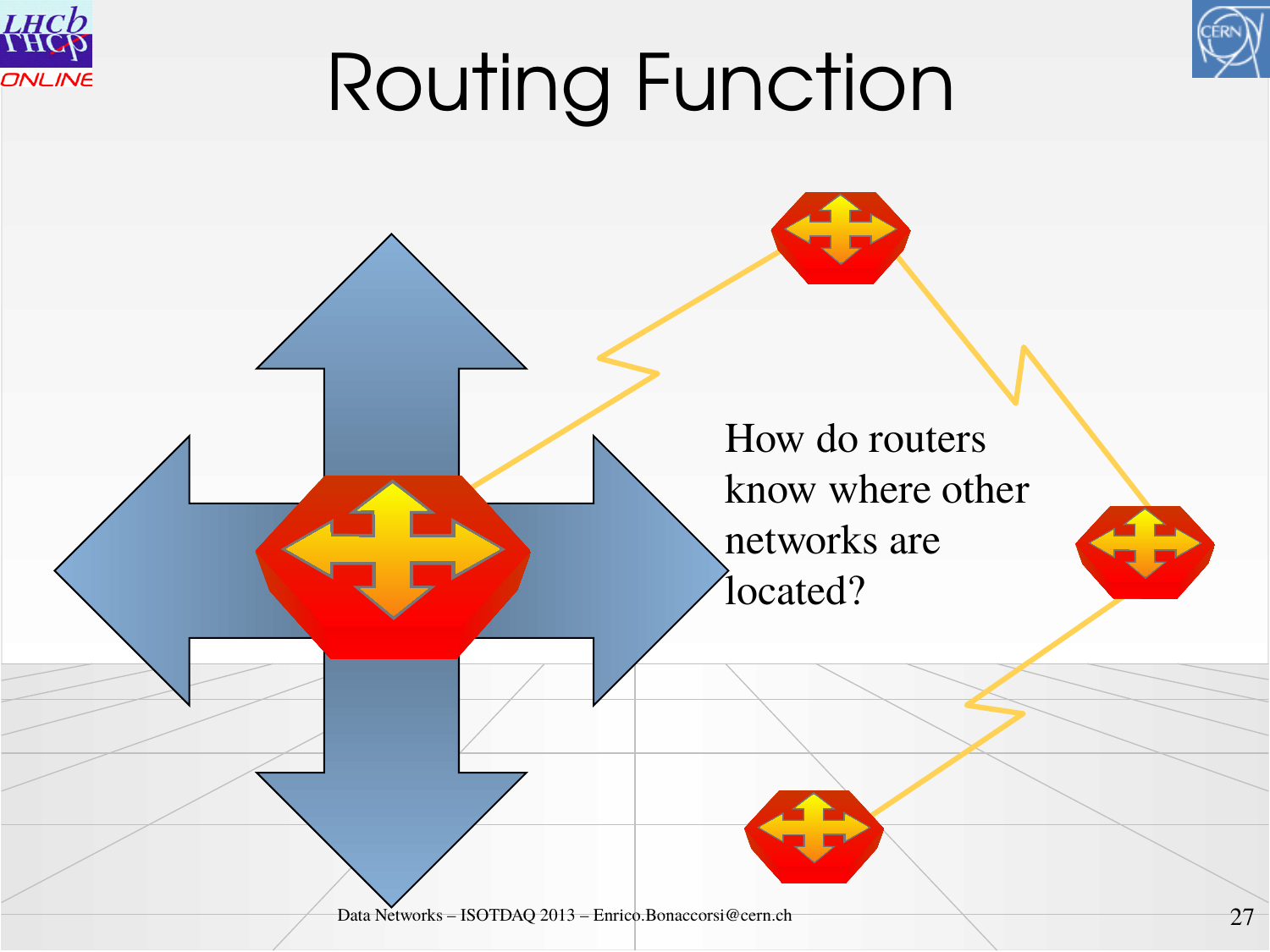

# Routing Function

How do routers
know where other
networks are
located?

27
Data Networks – ISOTDAQ 2013 – Enrico.Bonaccorsi@cern.ch